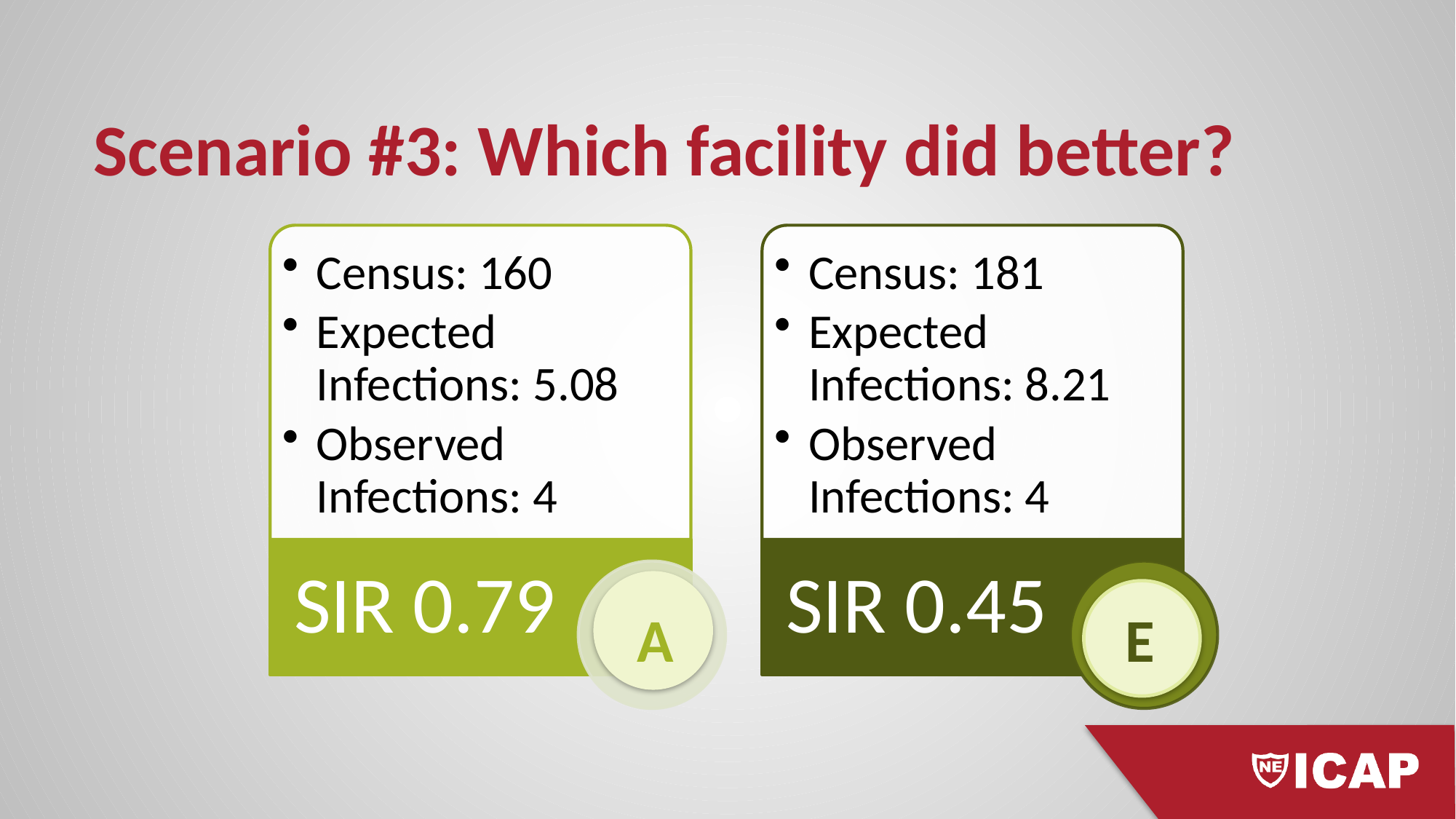

# Scenario #3: Which facility did better?
Census: 160
Expected Infections: 5.08
Observed Infections: 4
SIR 0.79
Census: 181
Expected Infections: 8.21
Observed Infections: 4
SIR 0.45

A
E